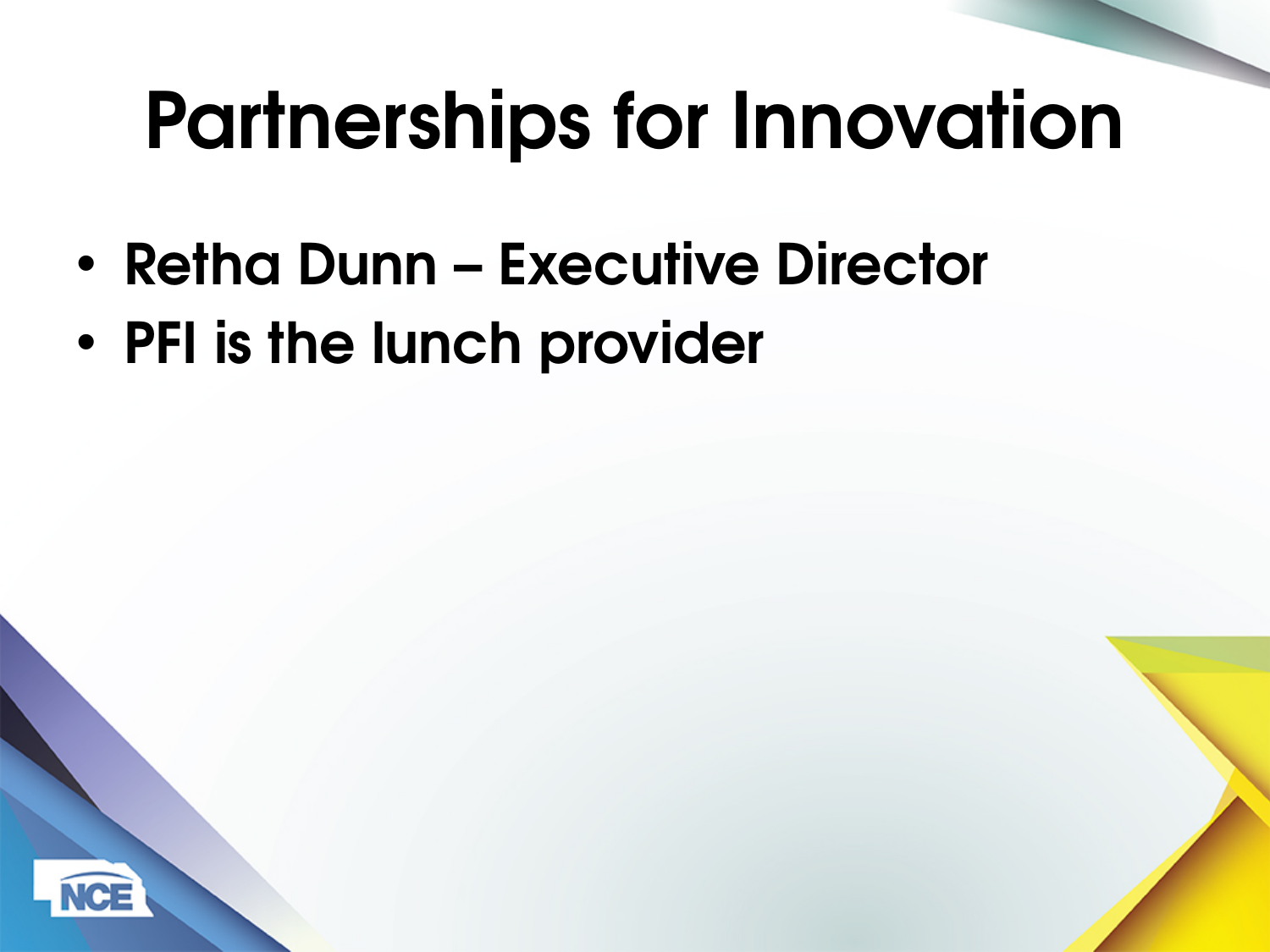

# Partnerships for Innovation
Retha Dunn – Executive Director
PFI is the lunch provider